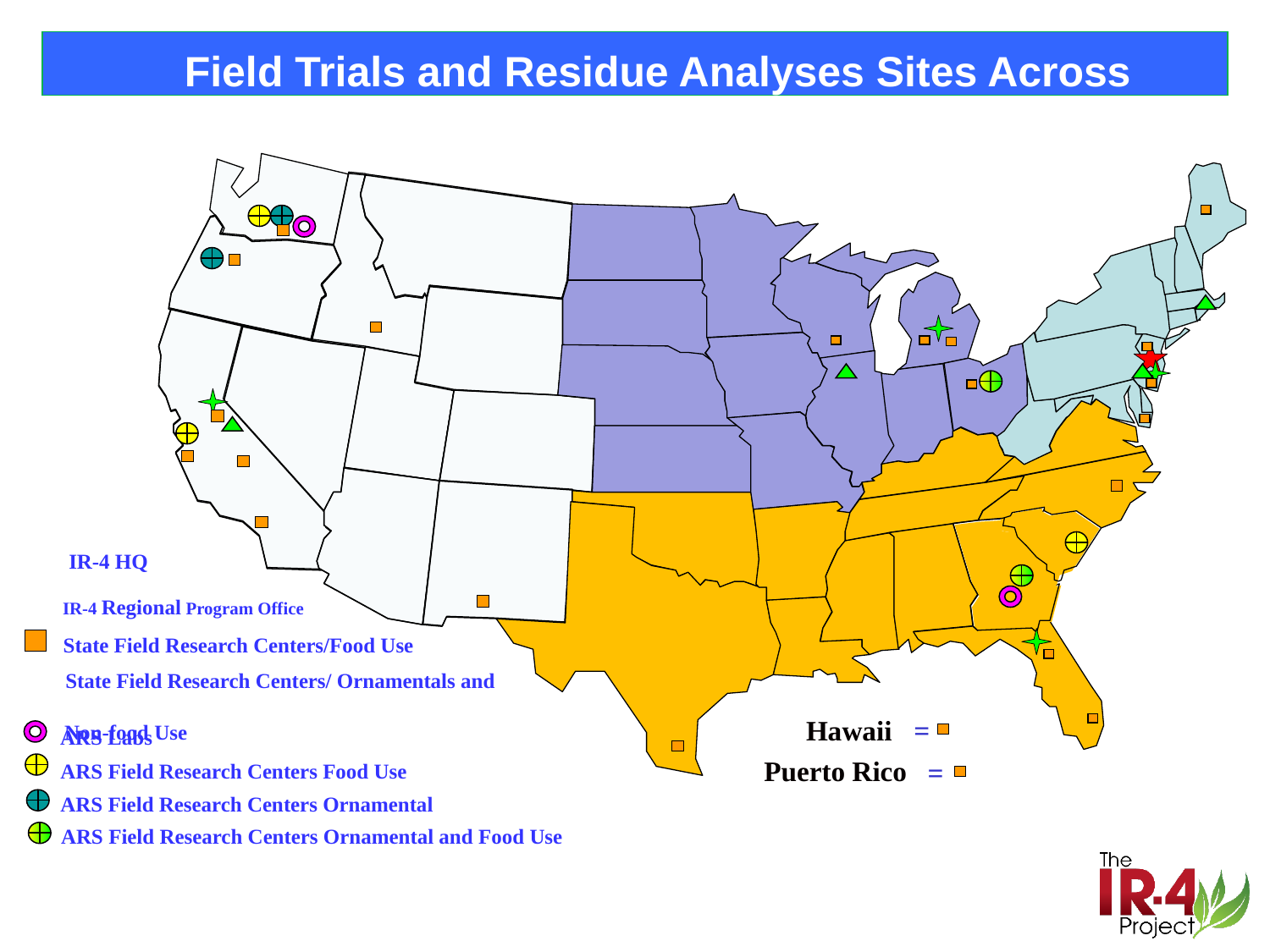

Field Trials and Residue Analyses Sites Across the U.S

IR-4 HQ

IR-4 Regional Program Office

 State Field Research Centers/Food Use

 State Field Research Centers/ Ornamentals and
 Non-food Use

Hawaii
=

 ARS Labs

ARS Field Research Centers Food Use
Puerto Rico

 =

ARS Field Research Centers Ornamental

ARS Field Research Centers Ornamental and Food Use